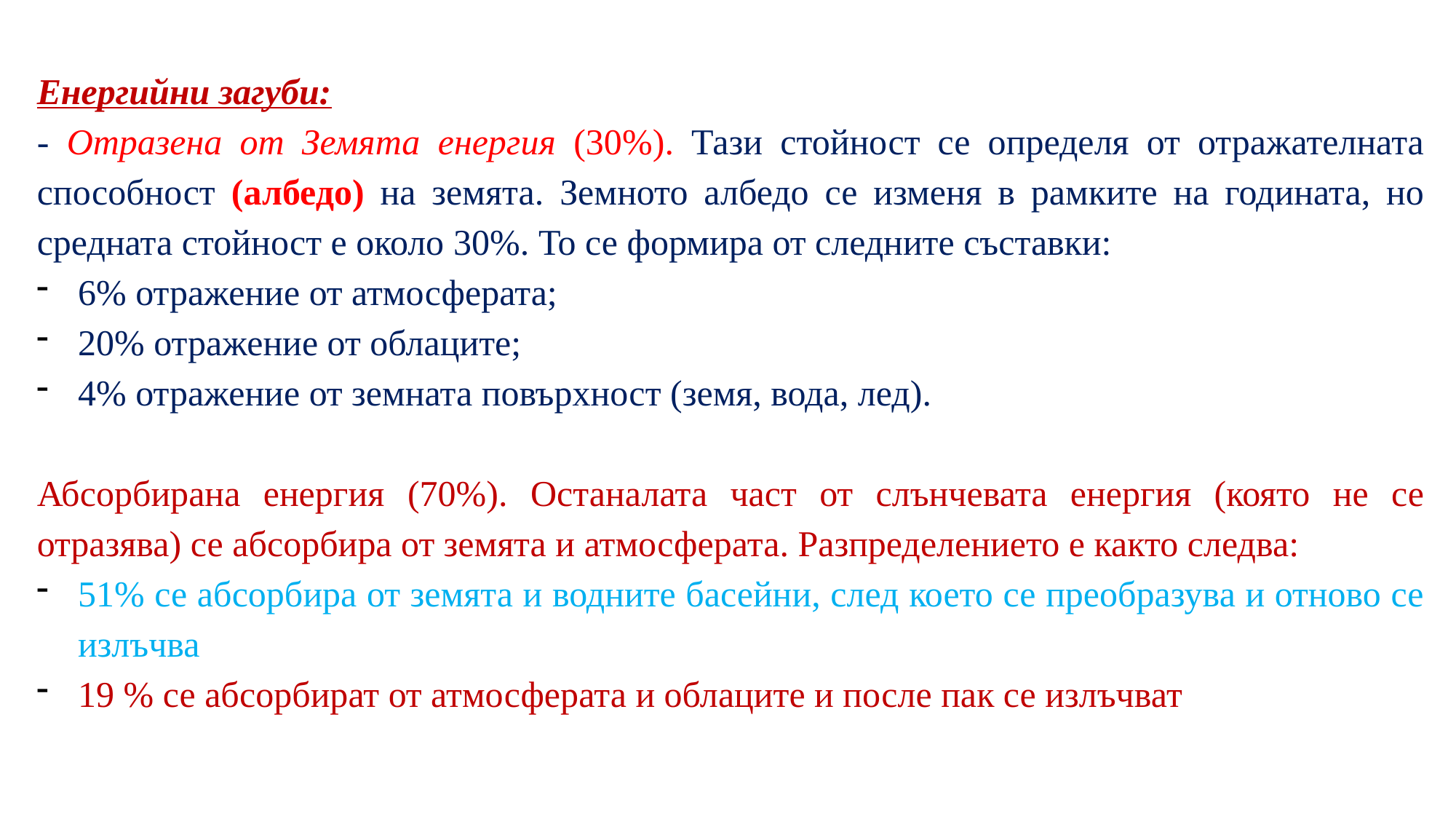

Енергийни загуби:
- Отразена от Земята енергия (30%). Тази стойност се определя от отражателната способност (албедо) на земята. Земното албедо се изменя в рамките на годината, но средната стойност е около 30%. То се формира от следните съставки:
6% отражение от атмосферата;
20% отражение от облаците;
4% отражение от земната повърхност (земя, вода, лед).

Абсорбирана енергия (70%). Останалата част от слънчевата енергия (която не се отразява) се абсорбира от земята и атмосферата. Разпределението е както следва:
51% се абсорбира от земята и водните басейни, след което се преобразува и отново се излъчва
19 % се абсорбират от атмосферата и облаците и после пак се излъчват